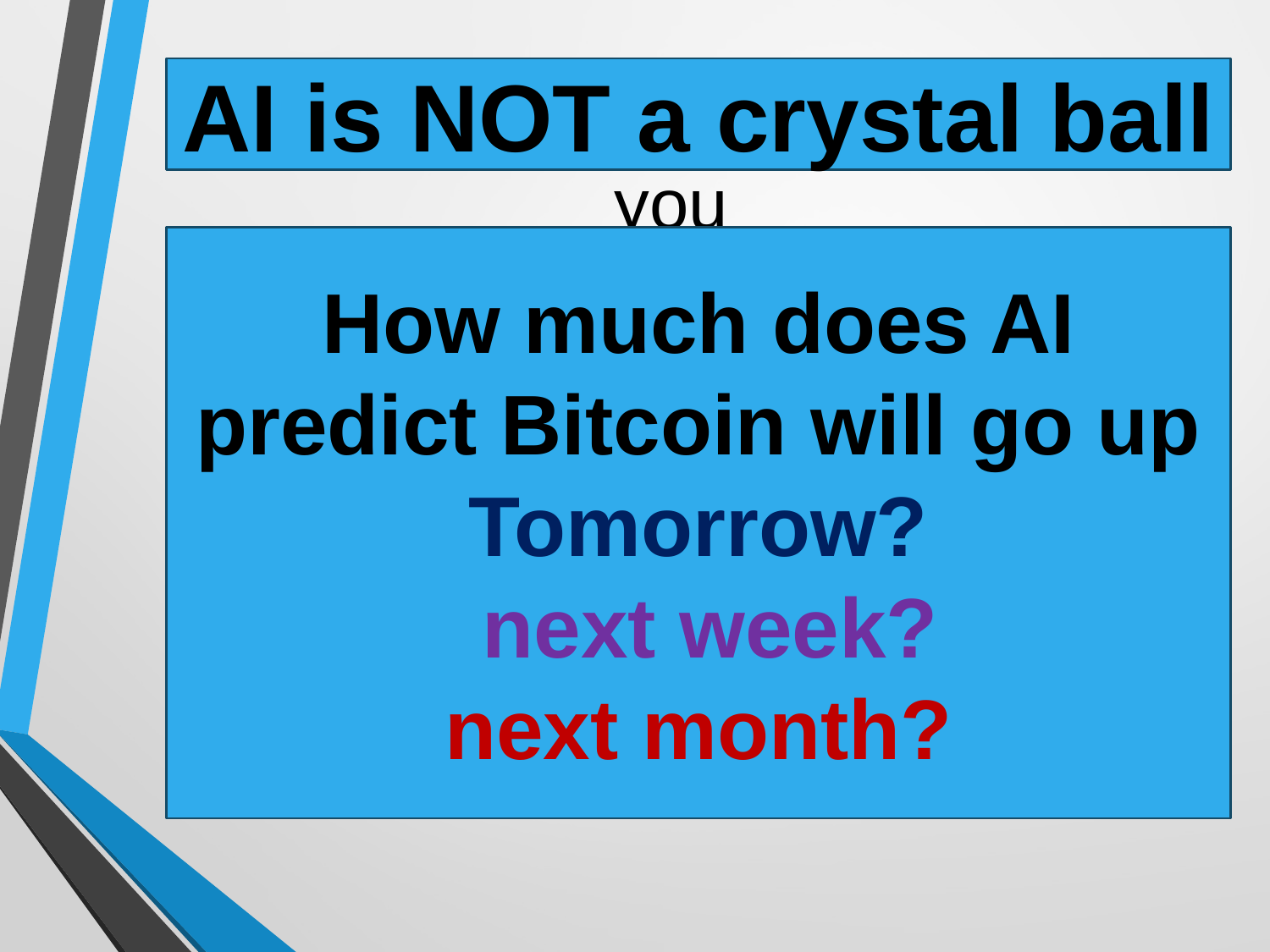

AI is NOT a crystal ball
# you
How much does AI predict Bitcoin will go up
Tomorrow?
 next week?
next month?